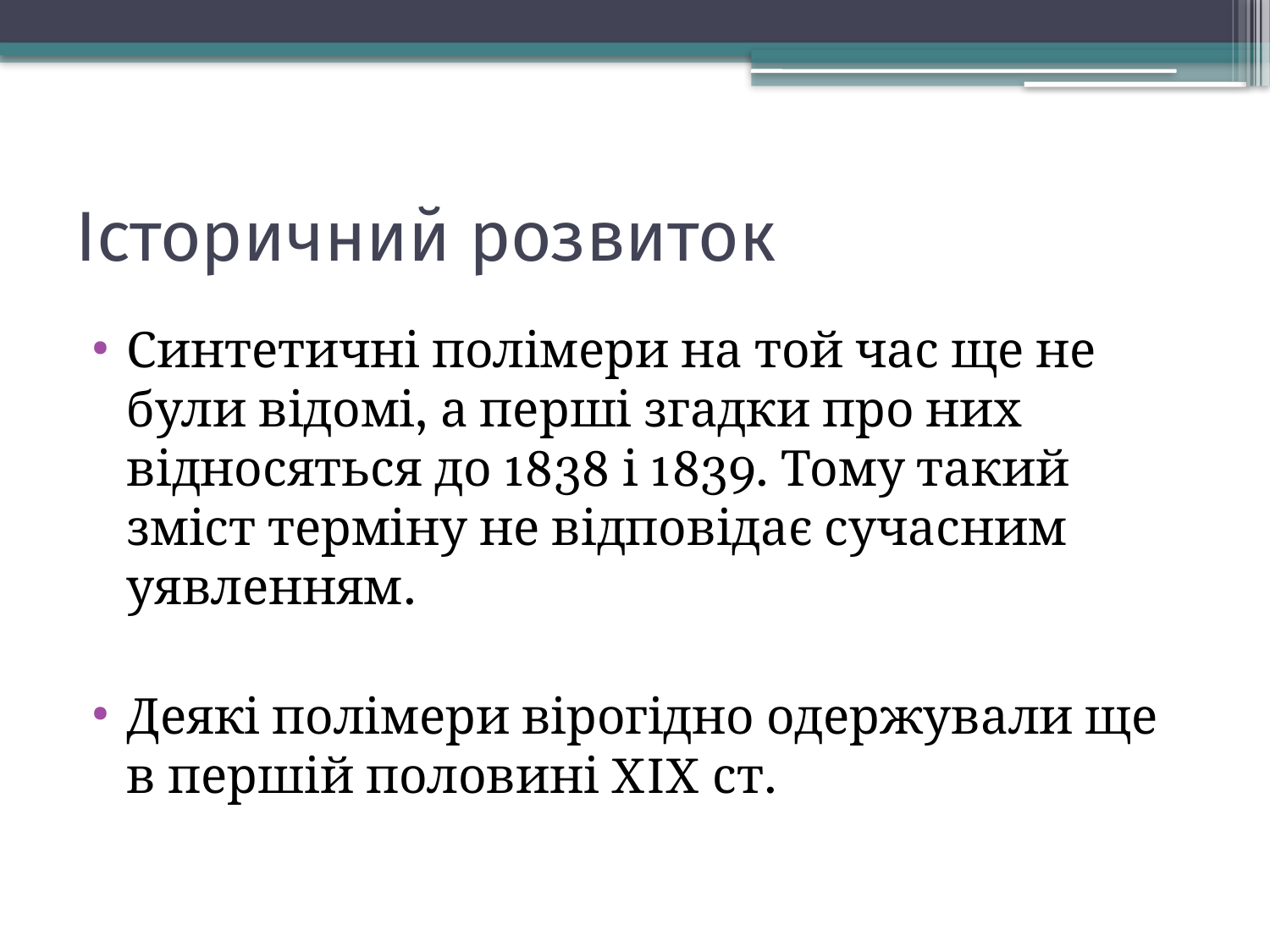

# Історичний розвиток
Синтетичні полімери на той час ще не були відомі, а перші згадки про них відносяться до 1838 і 1839. Тому такий зміст терміну не відповідає сучасним уявленням.

Деякі полімери вірогідно одержували ще в першій половині XIX ст.